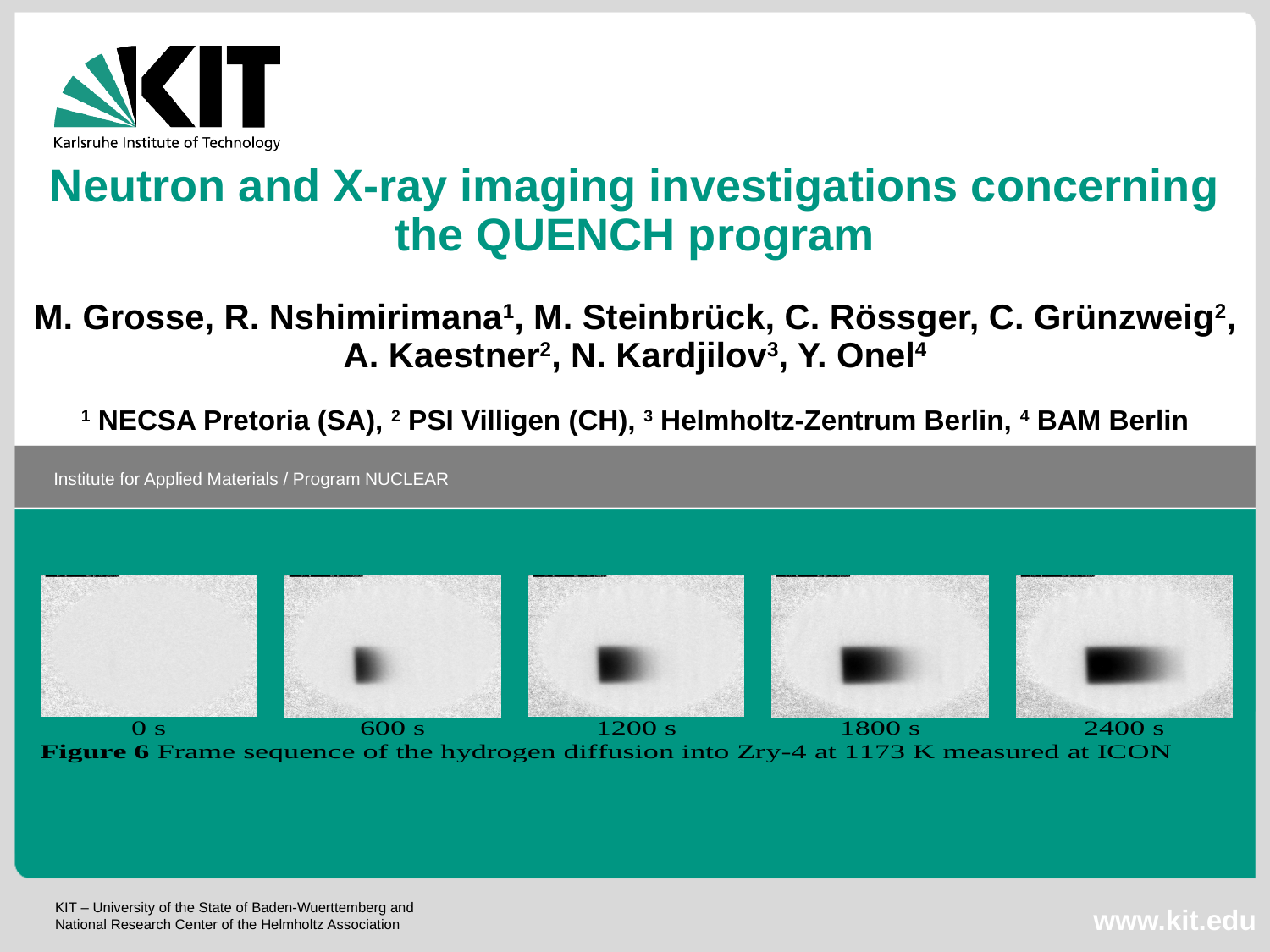

Neutron and X-ray imaging investigations concerning the QUENCH program
M. Grosse, R. Nshimirimana1, M. Steinbrück, C. Rössger, C. Grünzweig2, A. Kaestner2, N. Kardjilov3, Y. Onel4

1 NECSA Pretoria (SA), 2 PSI Villigen (CH), 3 Helmholtz-Zentrum Berlin, 4 BAM Berlin